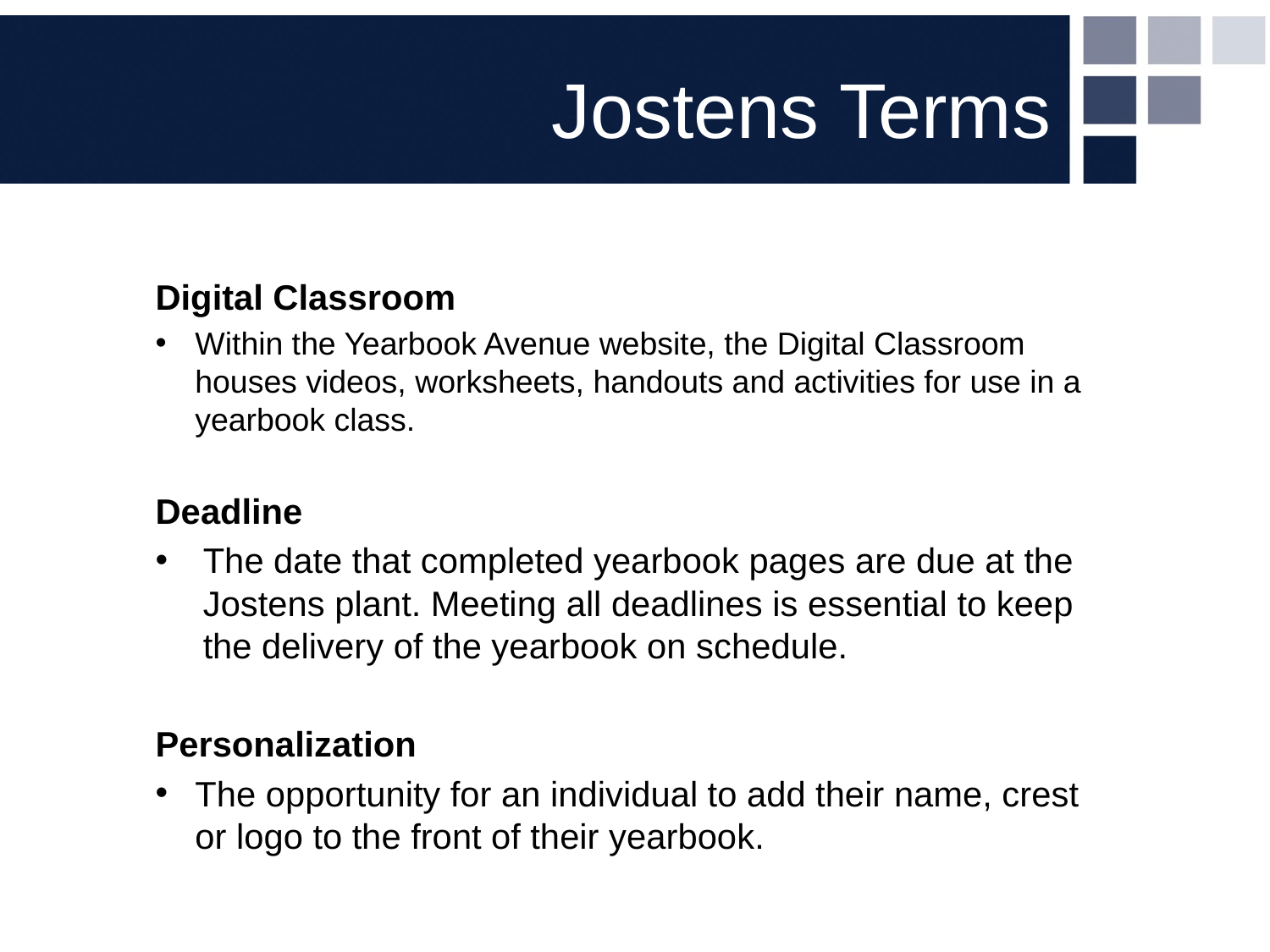

Jostens Terms

Digital Classroom
Within the Yearbook Avenue website, the Digital Classroom houses videos, worksheets, handouts and activities for use in a yearbook class.

Deadline
The date that completed yearbook pages are due at the Jostens plant. Meeting all deadlines is essential to keep the delivery of the yearbook on schedule.

Personalization
The opportunity for an individual to add their name, crest or logo to the front of their yearbook.